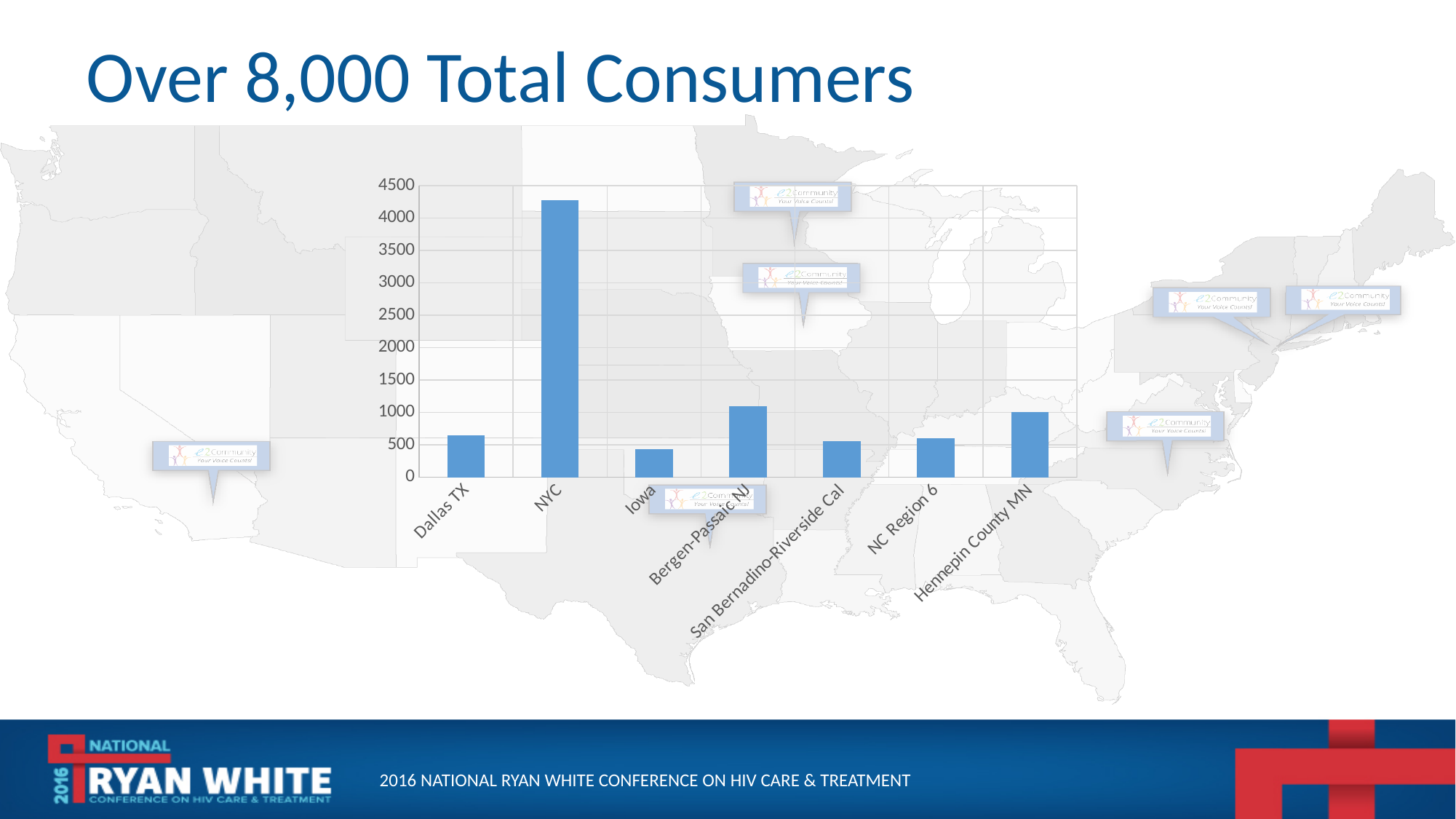

# Over 8,000 Total Consumers

### Chart

| Category | Consumers |
|---|---|
| Dallas TX | 650.0 |
| NYC | 4274.0 |
| Iowa | 432.0 |
| Bergen-Passaic NJ | 1091.0 |
| San Bernadino-Riverside Cal | 556.0 |
| NC Region 6 | 603.0 |
| Hennepin County MN | 1006.0 |